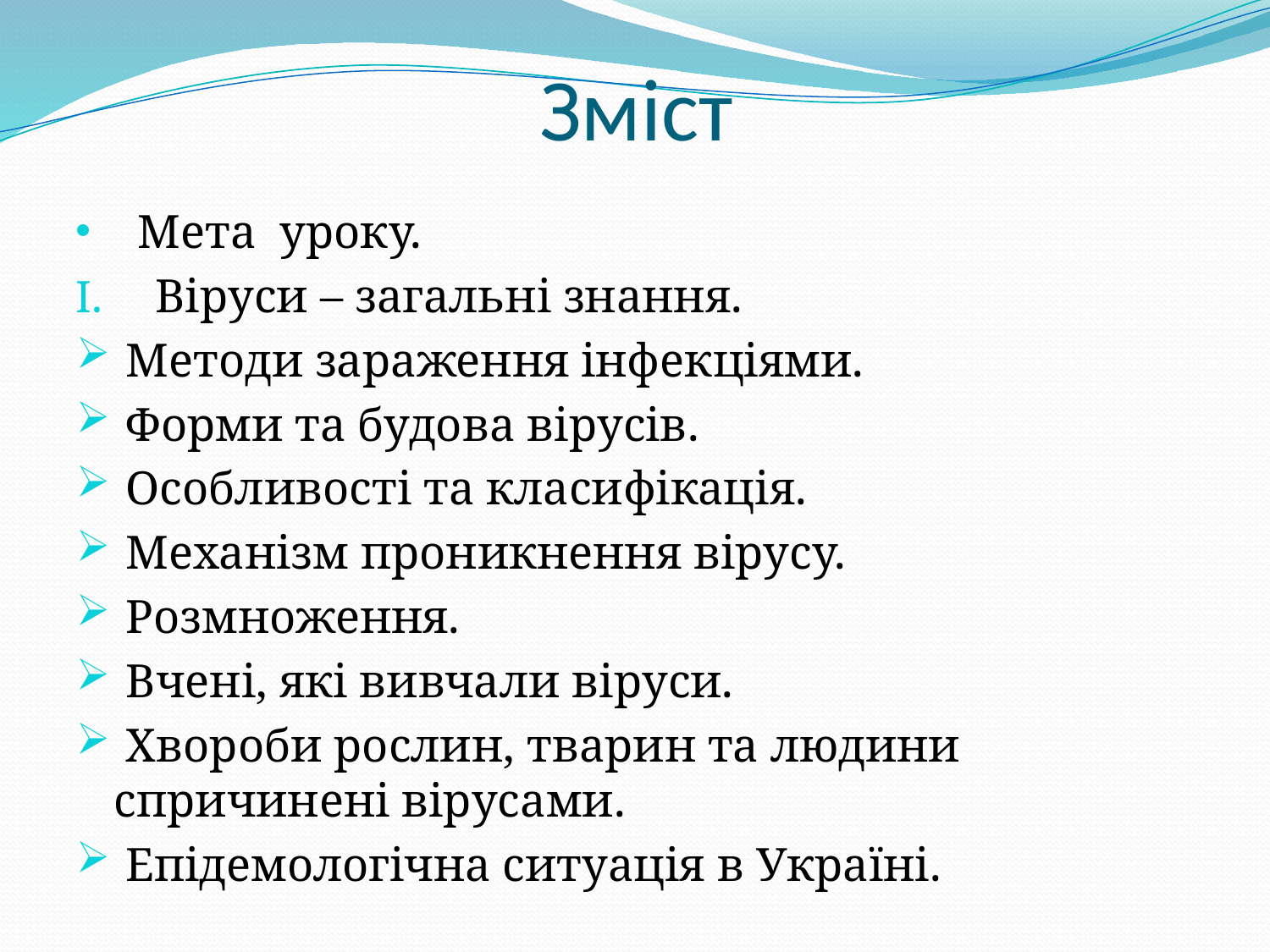

# Зміст
  Мета  уроку.
Віруси – загальні знання.
 Методи зараження інфекціями.
 Форми та будова вірусів.
 Особливості та класифікація.
 Механізм проникнення вірусу.
 Розмноження.
 Вчені, які вивчали віруси.
 Хвороби рослин, тварин та людини спричинені вірусами.
 Епідемологічна ситуація в Україні.